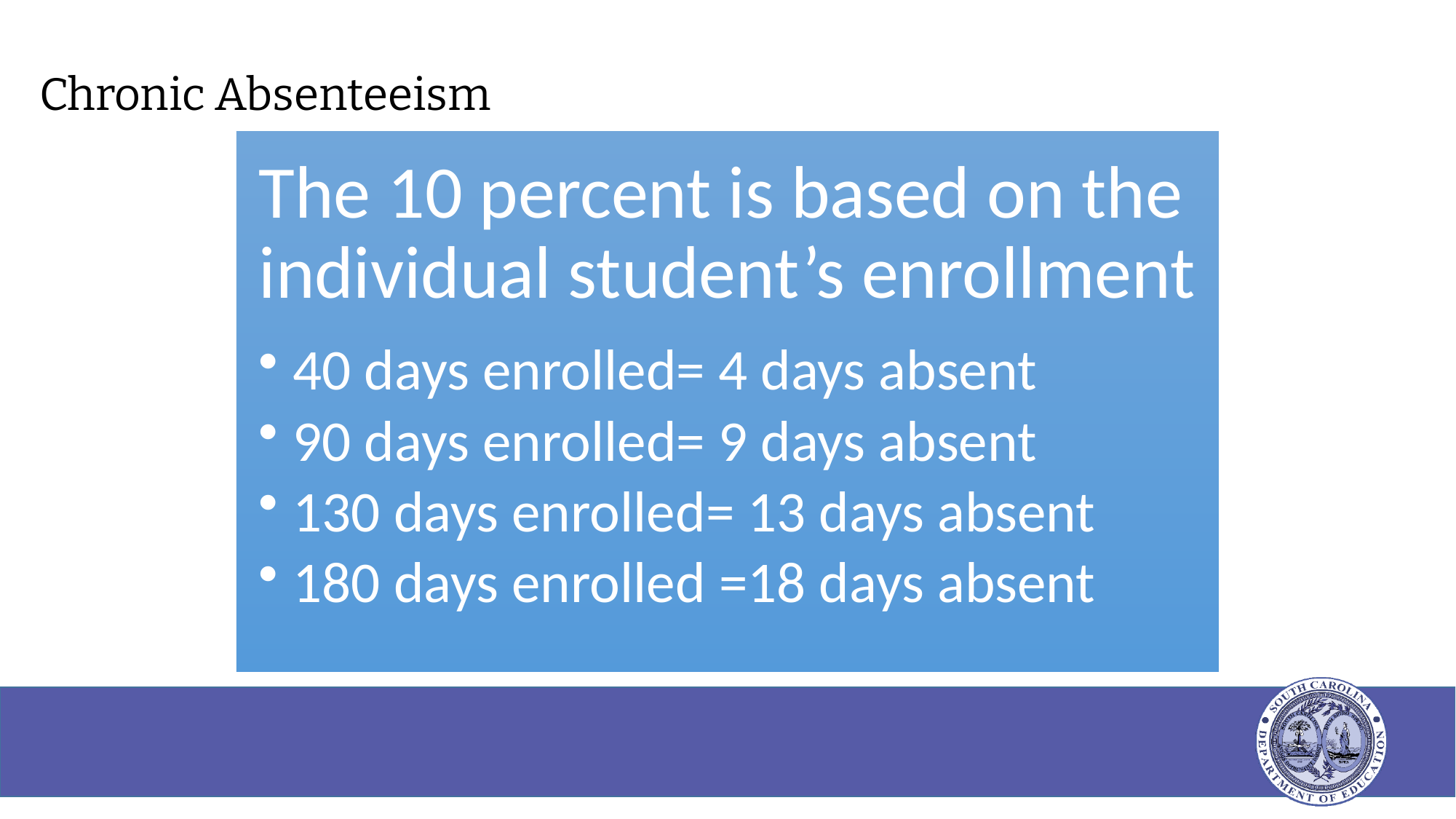

7
# Chronic Absenteeism
The 10 percent is based on the individual student’s enrollment
40 days enrolled= 4 days absent
90 days enrolled= 9 days absent
130 days enrolled= 13 days absent
180 days enrolled =18 days absent